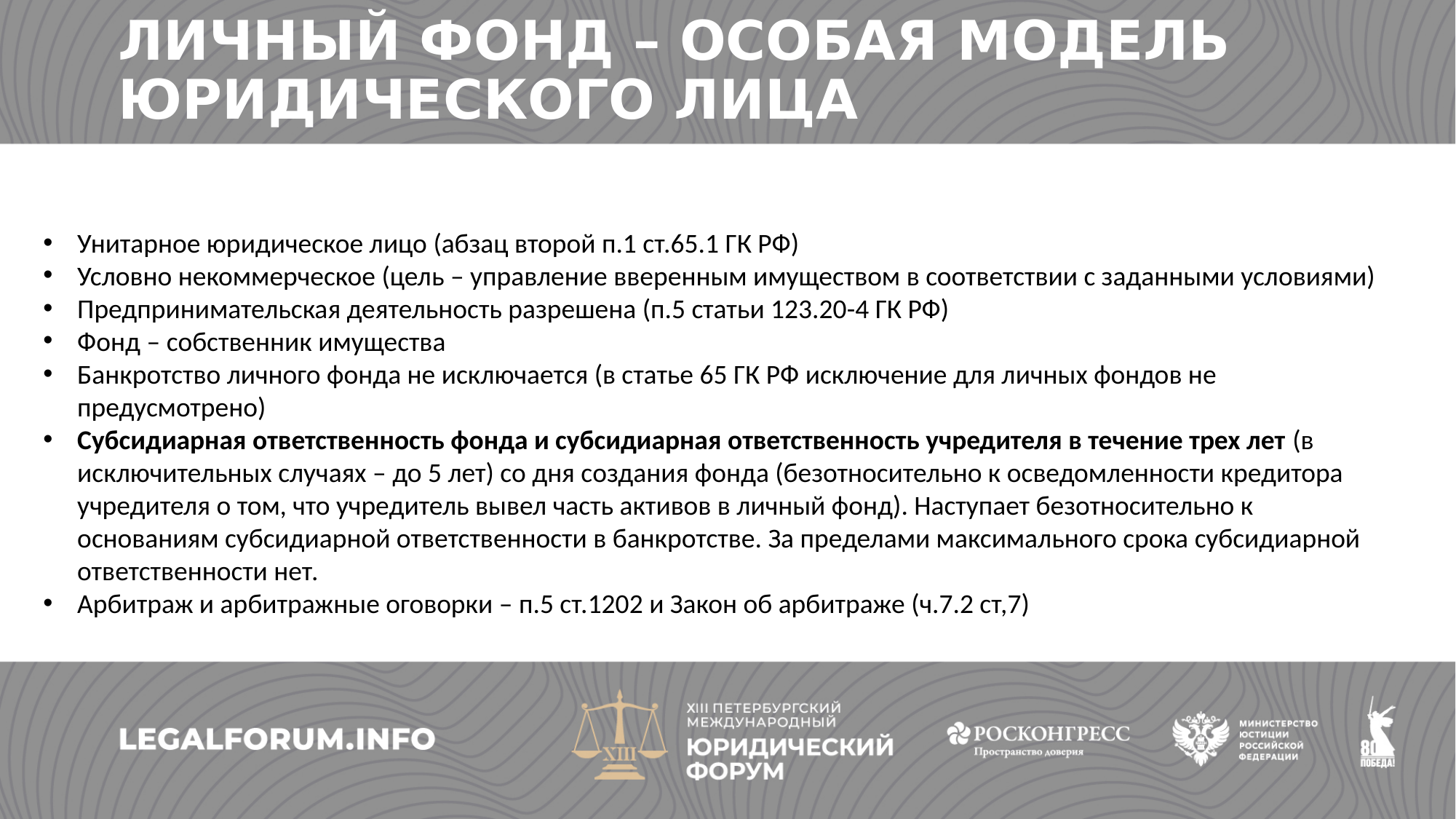

ЛИЧНЫЙ ФОНД – ОСОБАЯ МОДЕЛЬ ЮРИДИЧЕСКОГО ЛИЦА
Унитарное юридическое лицо (абзац второй п.1 ст.65.1 ГК РФ)
Условно некоммерческое (цель – управление вверенным имуществом в соответствии с заданными условиями)
Предпринимательская деятельность разрешена (п.5 статьи 123.20-4 ГК РФ)
Фонд – собственник имущества
Банкротство личного фонда не исключается (в статье 65 ГК РФ исключение для личных фондов не предусмотрено)
Субсидиарная ответственность фонда и субсидиарная ответственность учредителя в течение трех лет (в исключительных случаях – до 5 лет) со дня создания фонда (безотносительно к осведомленности кредитора учредителя о том, что учредитель вывел часть активов в личный фонд). Наступает безотносительно к основаниям субсидиарной ответственности в банкротстве. За пределами максимального срока субсидиарной ответственности нет.
Арбитраж и арбитражные оговорки – п.5 ст.1202 и Закон об арбитраже (ч.7.2 ст,7)